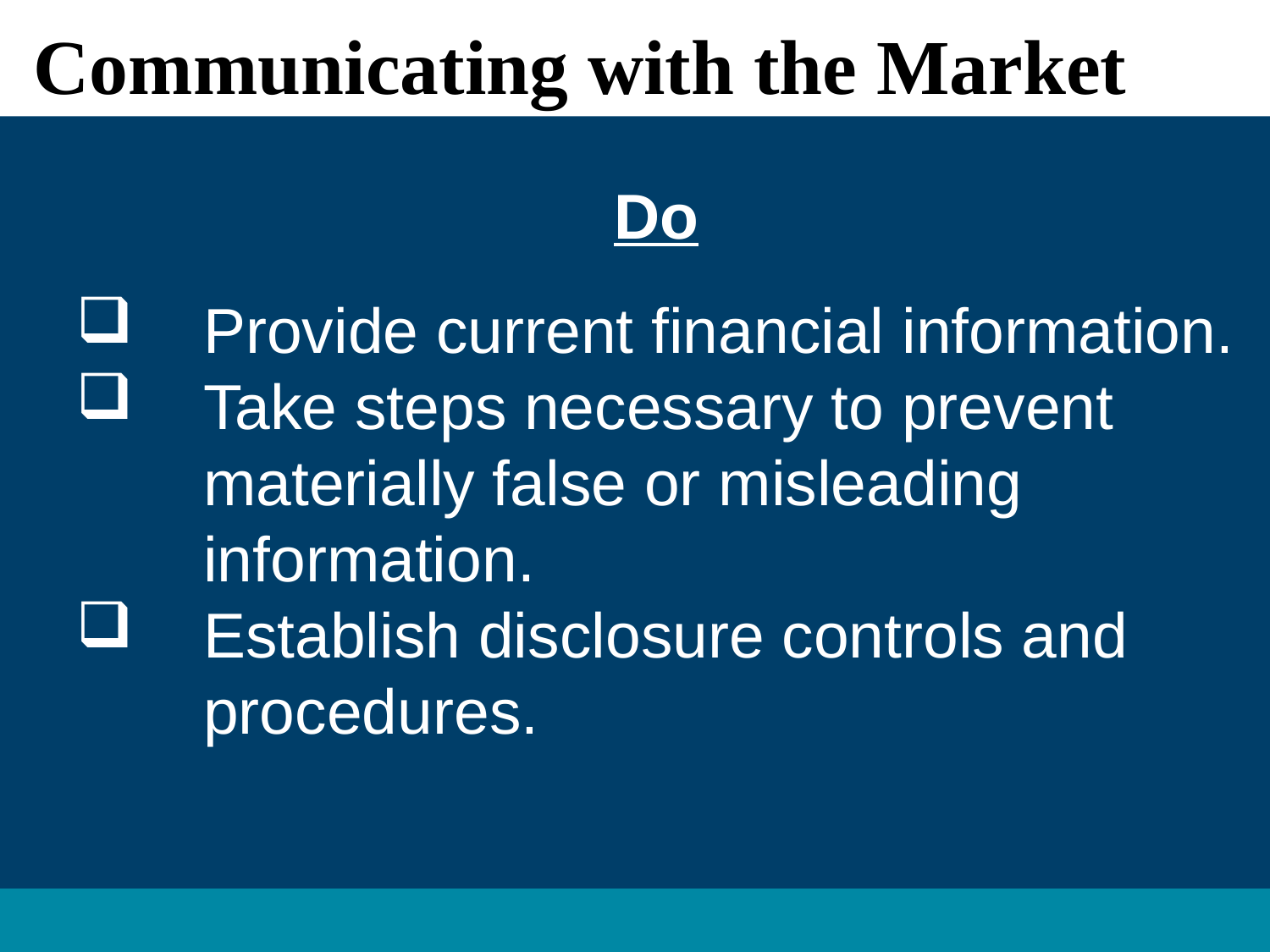

# Communicating with the Market
Do
Provide current financial information.
Take steps necessary to prevent materially false or misleading information.
Establish disclosure controls and procedures.